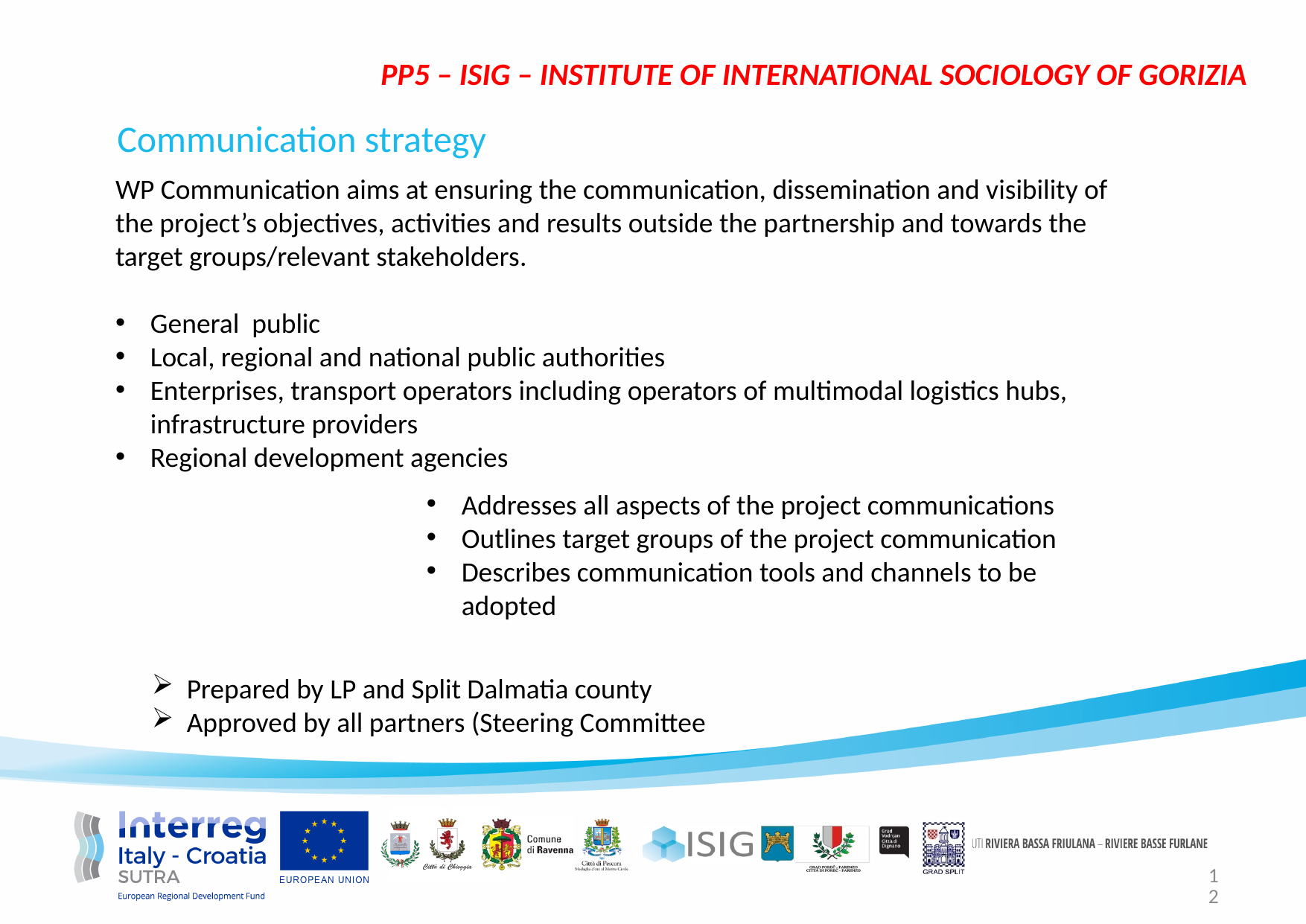

PP5 – ISIG – INSTITUTE OF INTERNATIONAL SOCIOLOGY OF GORIZIA
Communication strategy
WP Communication aims at ensuring the communication, dissemination and visibility of the project’s objectives, activities and results outside the partnership and towards the target groups/relevant stakeholders.

General  public
Local, regional and national public authorities
Enterprises, transport operators including operators of multimodal logistics hubs,  infrastructure providers
Regional development agencies
Addresses all aspects of the project communications
Outlines target groups of the project communication
Describes communication tools and channels to be adopted
Prepared by LP and Split Dalmatia county
Approved by all partners (Steering Committee
12